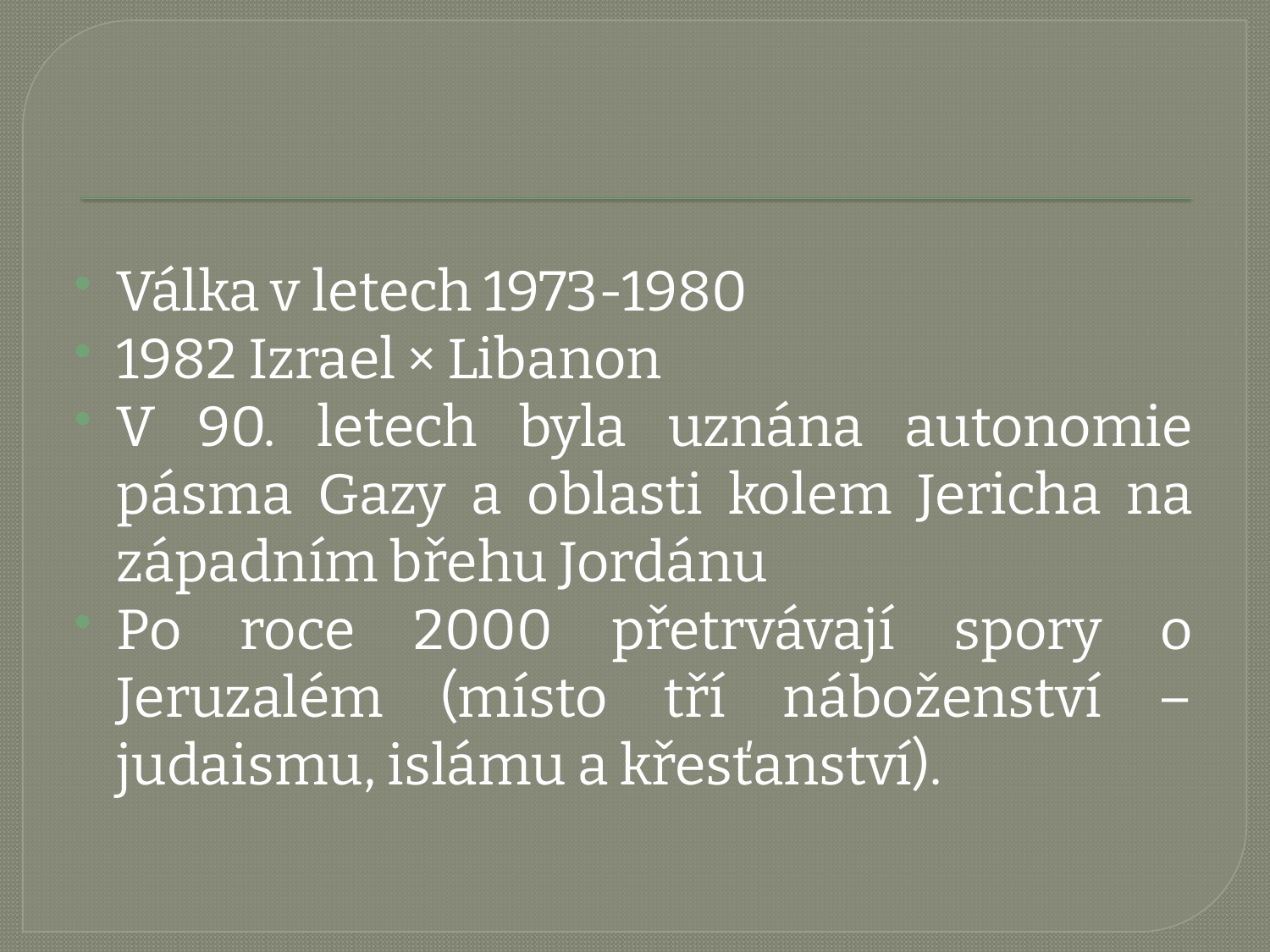

Válka v letech 1973-1980
1982 Izrael × Libanon
V 90. letech byla uznána autonomie pásma Gazy a oblasti kolem Jericha na západním břehu Jordánu
Po roce 2000 přetrvávají spory o Jeruzalém (místo tří náboženství – judaismu, islámu a křesťanství).